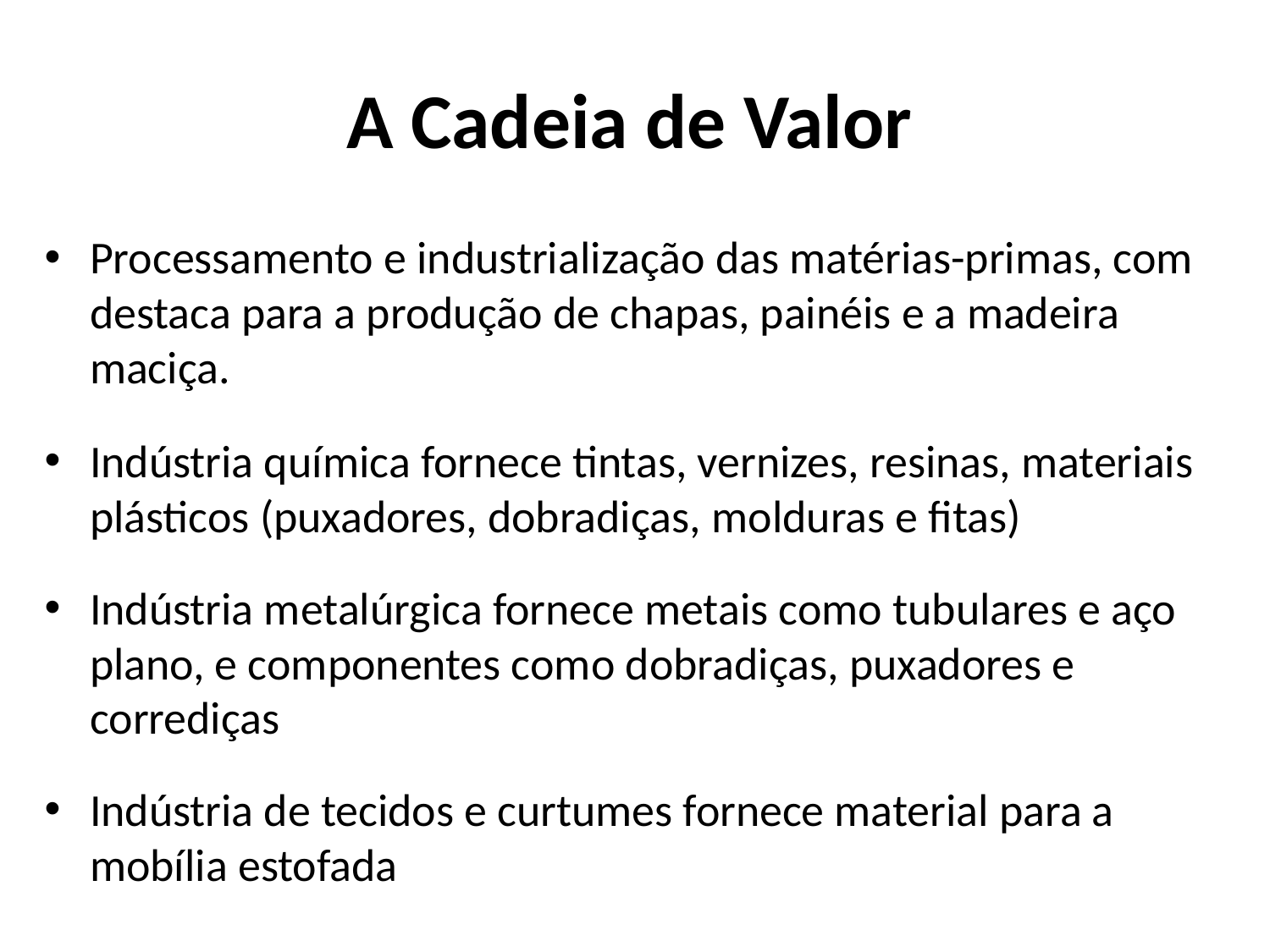

# A Cadeia de Valor
Processamento e industrialização das matérias-primas, com  destaca para a produção de chapas, painéis e a madeira maciça.

Indústria química fornece tintas, vernizes, resinas, materiais plásticos (puxadores, dobradiças, molduras e fitas)

Indústria metalúrgica fornece metais como tubulares e aço plano, e componentes como dobradiças, puxadores e corrediças

Indústria de tecidos e curtumes fornece material para a mobília estofada